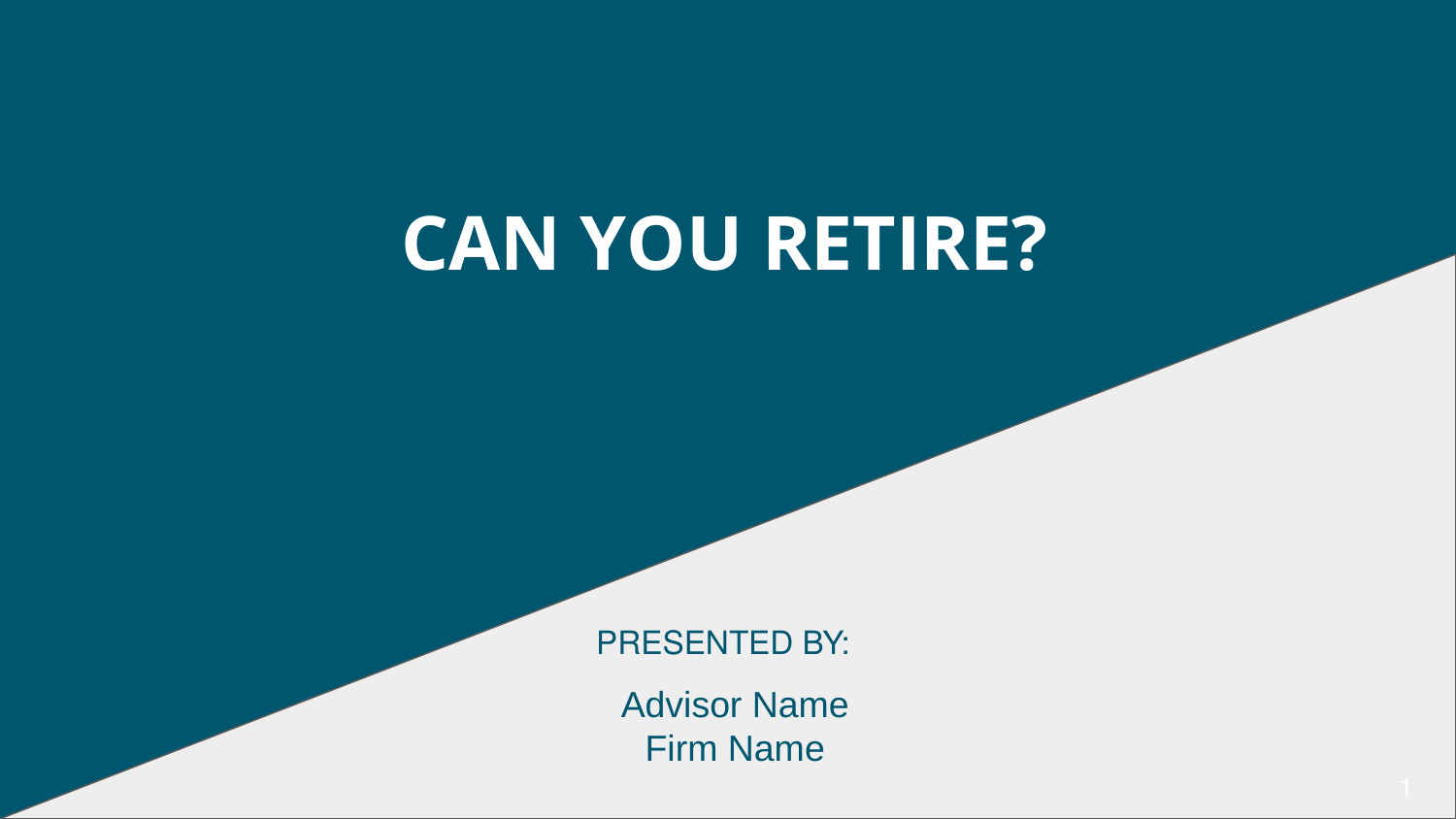

CAN YOU RETIRE?

PRESENTED BY:
Advisor Name
Firm Name
1